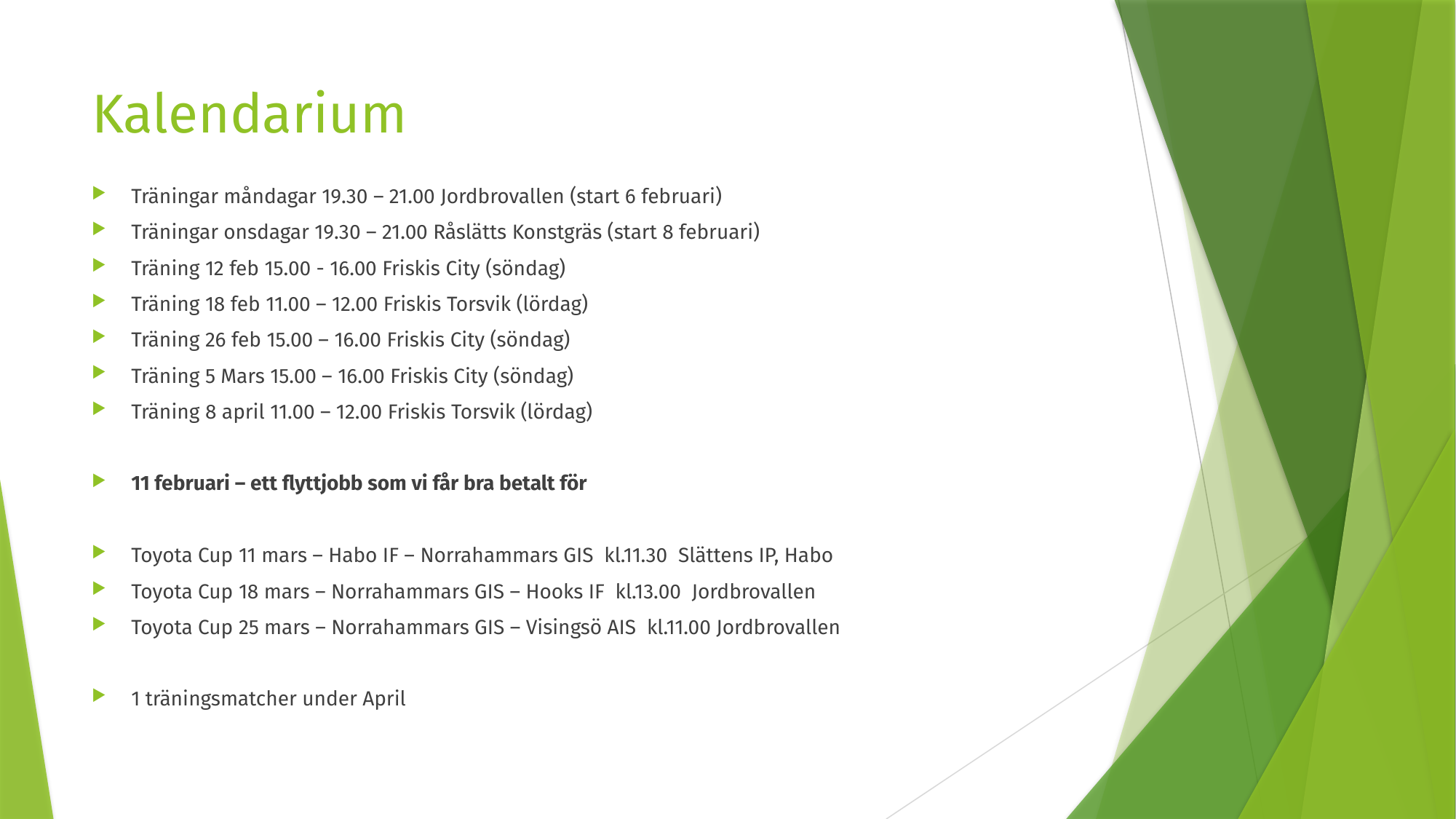

# Kalendarium
Träningar måndagar 19.30 – 21.00 Jordbrovallen (start 6 februari)
Träningar onsdagar 19.30 – 21.00 Råslätts Konstgräs (start 8 februari)
Träning 12 feb 15.00 - 16.00 Friskis City (söndag)
Träning 18 feb 11.00 – 12.00 Friskis Torsvik (lördag)
Träning 26 feb 15.00 – 16.00 Friskis City (söndag)
Träning 5 Mars 15.00 – 16.00 Friskis City (söndag)
Träning 8 april 11.00 – 12.00 Friskis Torsvik (lördag)

11 februari – ett flyttjobb som vi får bra betalt för

Toyota Cup 11 mars – Habo IF – Norrahammars GIS  kl.11.30  Slättens IP, Habo
Toyota Cup 18 mars – Norrahammars GIS – Hooks IF  kl.13.00  Jordbrovallen
Toyota Cup 25 mars – Norrahammars GIS – Visingsö AIS  kl.11.00 Jordbrovallen

1 träningsmatcher under April